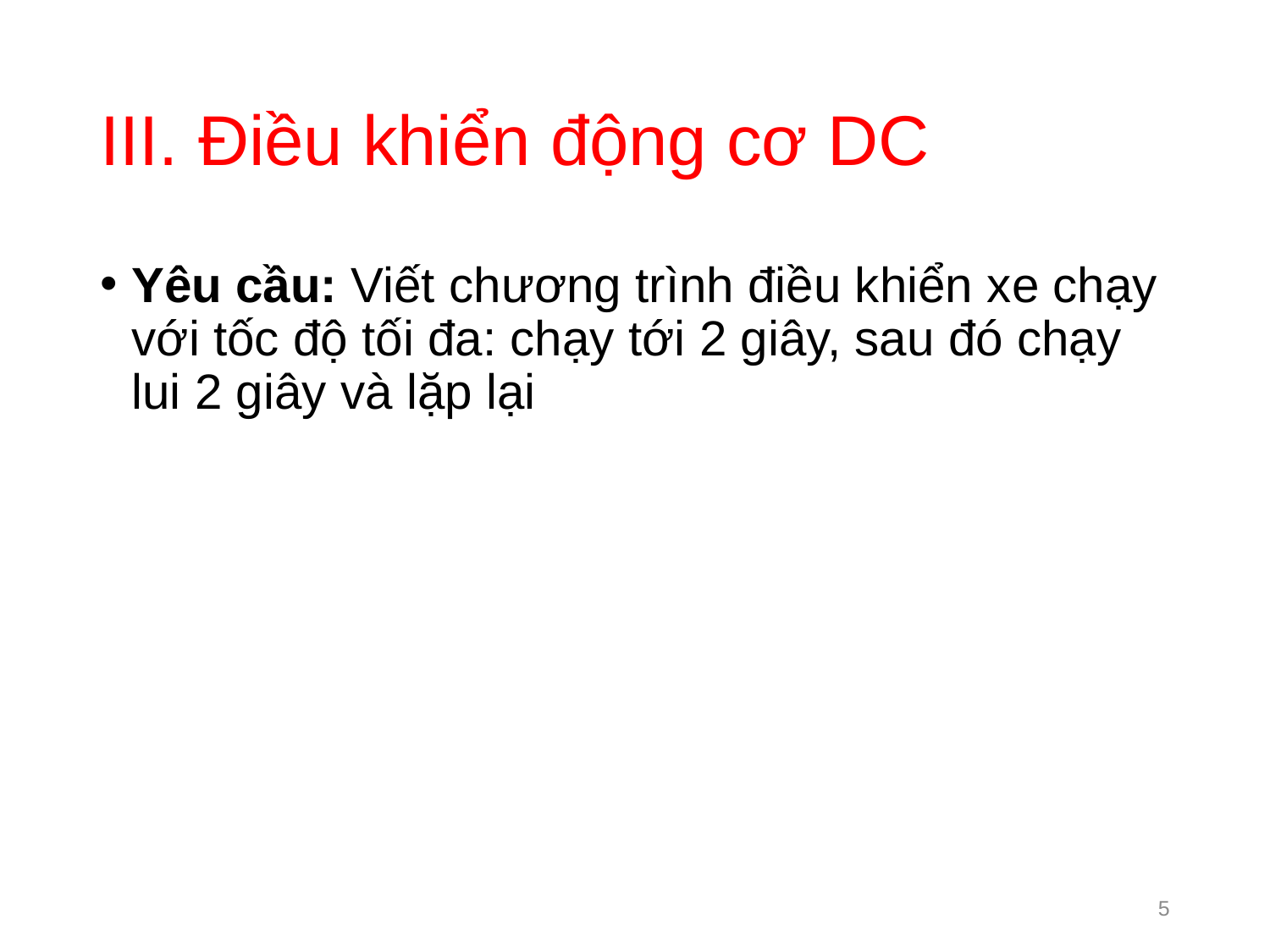

# III. Điều khiển động cơ DC
Yêu cầu: Viết chương trình điều khiển xe chạy với tốc độ tối đa: chạy tới 2 giây, sau đó chạy lui 2 giây và lặp lại
5